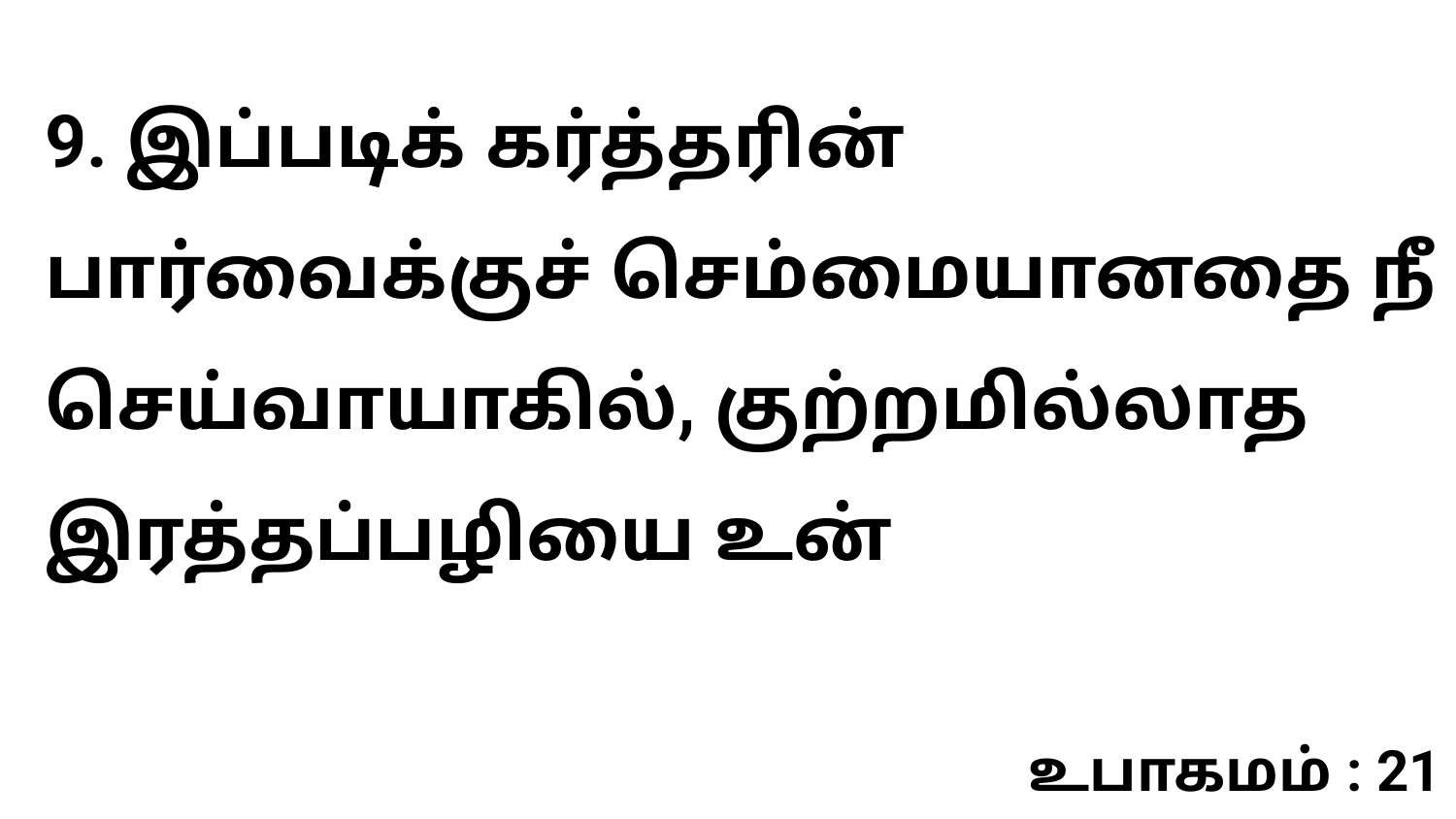

9. இப்படிக் கர்த்தரின் பார்வைக்குச் செம்மையானதை நீ செய்வாயாகில், குற்றமில்லாத இரத்தப்பழியை உன்
உபாகமம் : 21